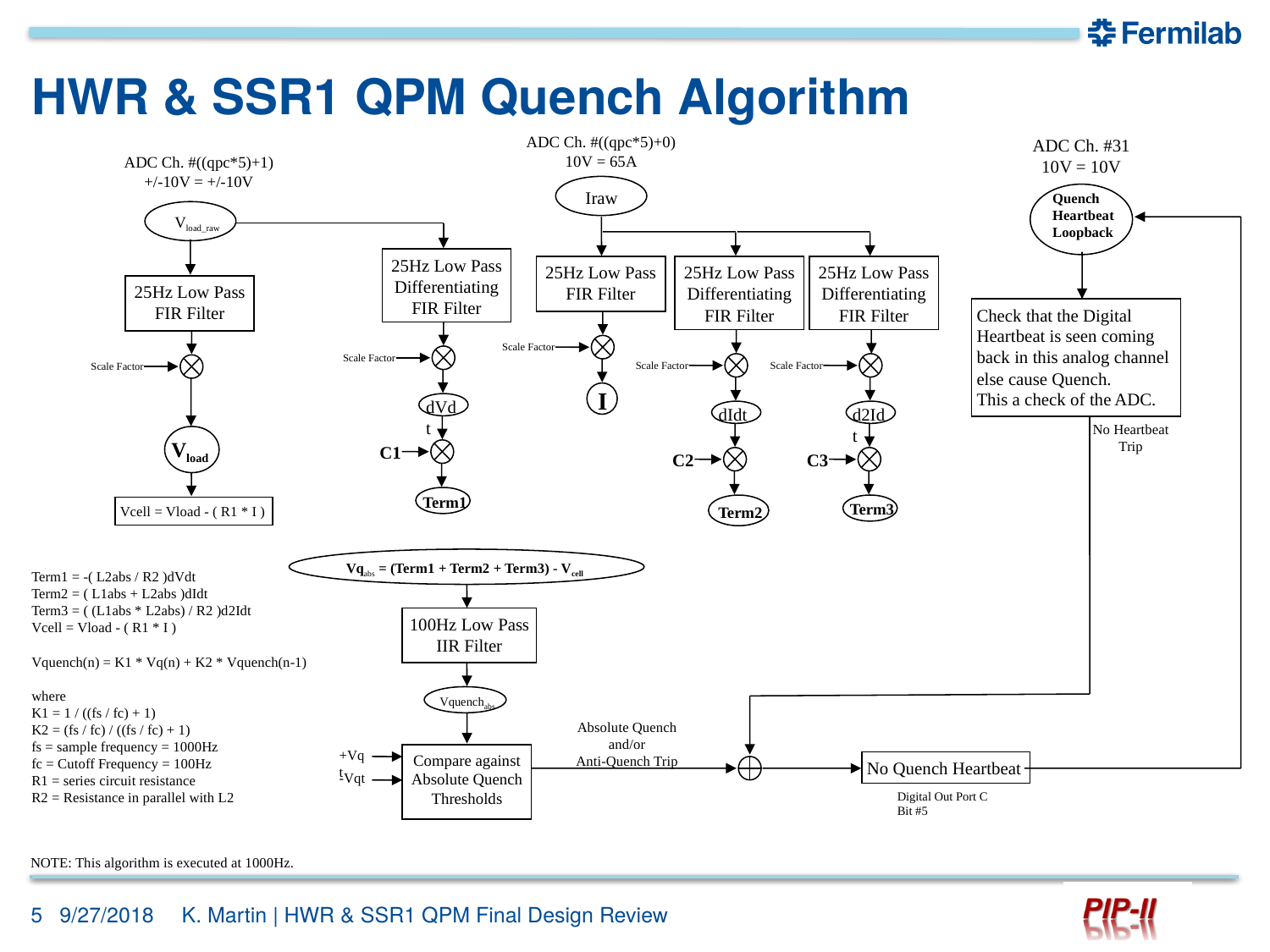

# HWR & SSR1 QPM Quench Algorithm
ADC Ch. #((qpc*5)+0)
10V = 65A
ADC Ch. #31
10V = 10V

ADC Ch. #((qpc*5)+1)
+/-10V = +/-10V

Iraw

Quench
Heartbeat
Loopback

Vload_raw

25Hz Low Pass
Differentiating
FIR Filter

25Hz Low Pass
FIR Filter

25Hz Low Pass
Differentiating
FIR Filter

25Hz Low Pass
Differentiating
FIR Filter

25Hz Low Pass
FIR Filter

Check that the Digital
Heartbeat is seen coming
back in this analog channel
else cause Quench.
This a check of the ADC.

Scale Factor

Scale Factor

Scale Factor

Scale Factor

Scale Factor

I

dVdt

dIdt

d2Idt

No Heartbeat
Trip

Vload
C1

C2
C3

Term1

Term3

Vcell = Vload - ( R1 * I )
Term2
Vqabs = (Term1 + Term2 + Term3) - Vcell

Term1 = -( L2abs / R2 )dVdt
Term2 = ( L1abs + L2abs )dIdt
Term3 = ( (L1abs * L2abs) / R2 )d2Idt
Vcell = Vload - ( R1 * I )

100Hz Low Pass
IIR Filter

Vquench(n) = K1 * Vq(n) + K2 * Vquench(n-1)

where
K1 = 1 / ((fs / fc) + 1)
K2 = (fs / fc) / ((fs / fc) + 1)
fs = sample frequency = 1000Hz
fc = Cutoff Frequency = 100Hz
R1 = series circuit resistance
R2 = Resistance in parallel with L2

Vquenchabs

Absolute Quench
and/or
Anti-Quench Trip

+Vqt

Compare against Absolute Quench Thresholds
No Quench Heartbeat

-Vqt

Digital Out Port C
Bit #5
NOTE: This algorithm is executed at 1000Hz.
K. Martin | HWR & SSR1 QPM Final Design Review
5
9/27/2018